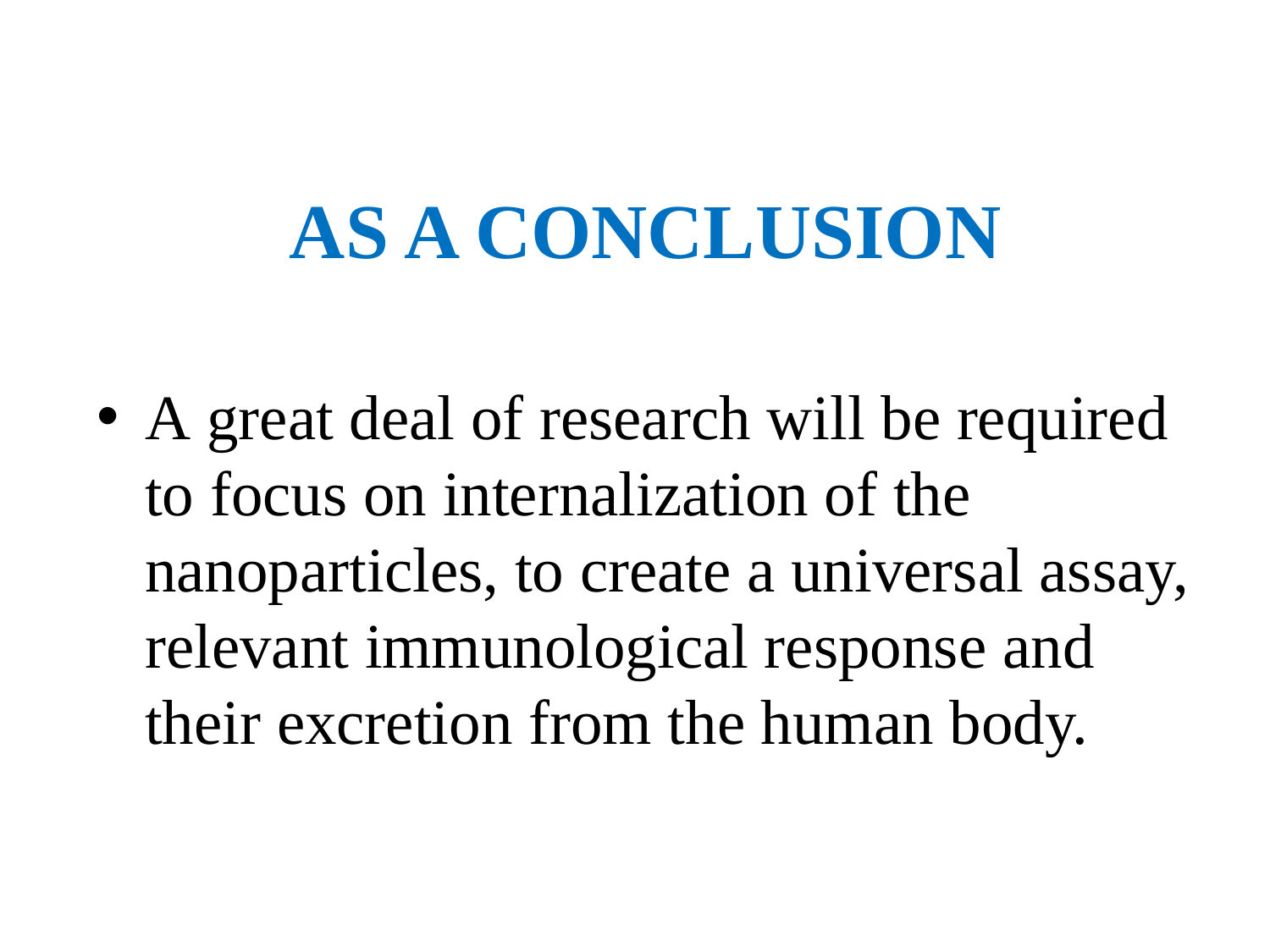

# AS A CONCLUSION
A great deal of research will be required to focus on internalization of the nanoparticles, to create a universal assay, relevant immunological response and their excretion from the human body.